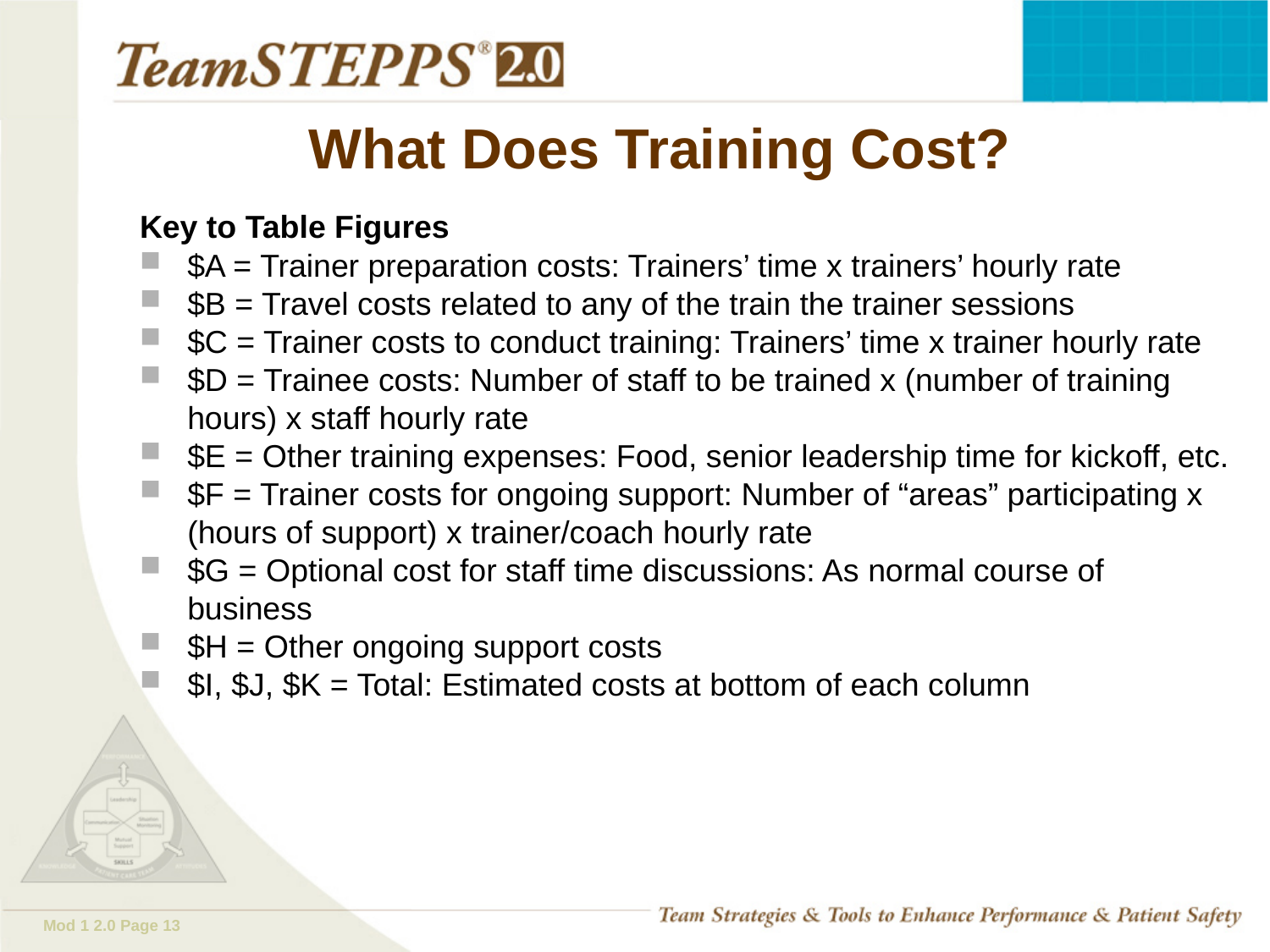

# What Does Training Cost?
Key to Table Figures
$A = Trainer preparation costs: Trainers’ time x trainers’ hourly rate
$B = Travel costs related to any of the train the trainer sessions
$C = Trainer costs to conduct training: Trainers’ time x trainer hourly rate
$D = Trainee costs: Number of staff to be trained x (number of training hours) x staff hourly rate
$E = Other training expenses: Food, senior leadership time for kickoff, etc.
$F = Trainer costs for ongoing support: Number of “areas” participating x (hours of support) x trainer/coach hourly rate
$G = Optional cost for staff time discussions: As normal course of business
$H = Other ongoing support costs
$I, $J, $K = Total: Estimated costs at bottom of each column